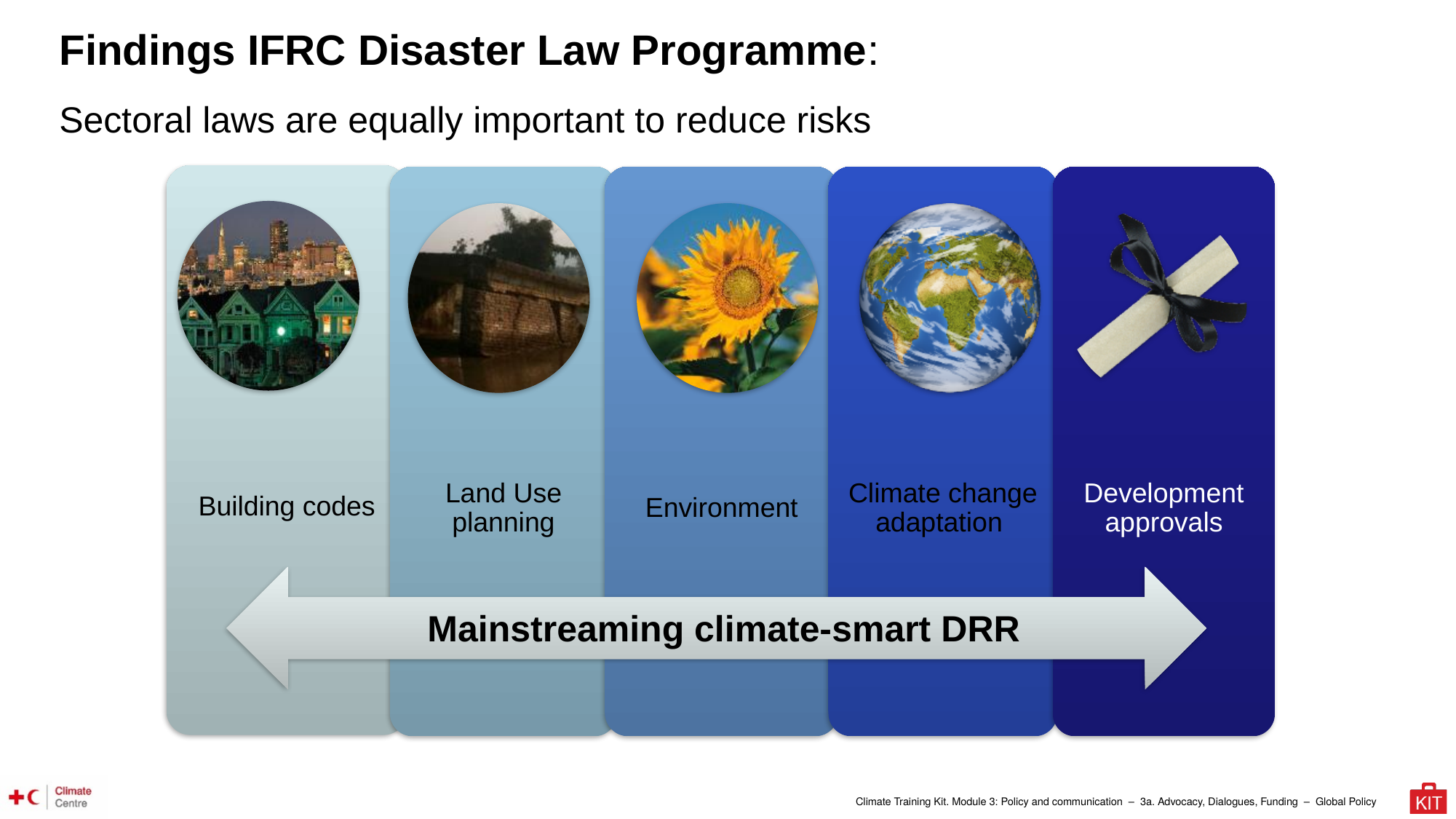

Findings IFRC Disaster Law Programme:
Sectoral laws are equally important to reduce risks
Building codes

Land Use planning
Environment
Climate change adaptation
Development approvals

Mainstreaming climate-smart DRR